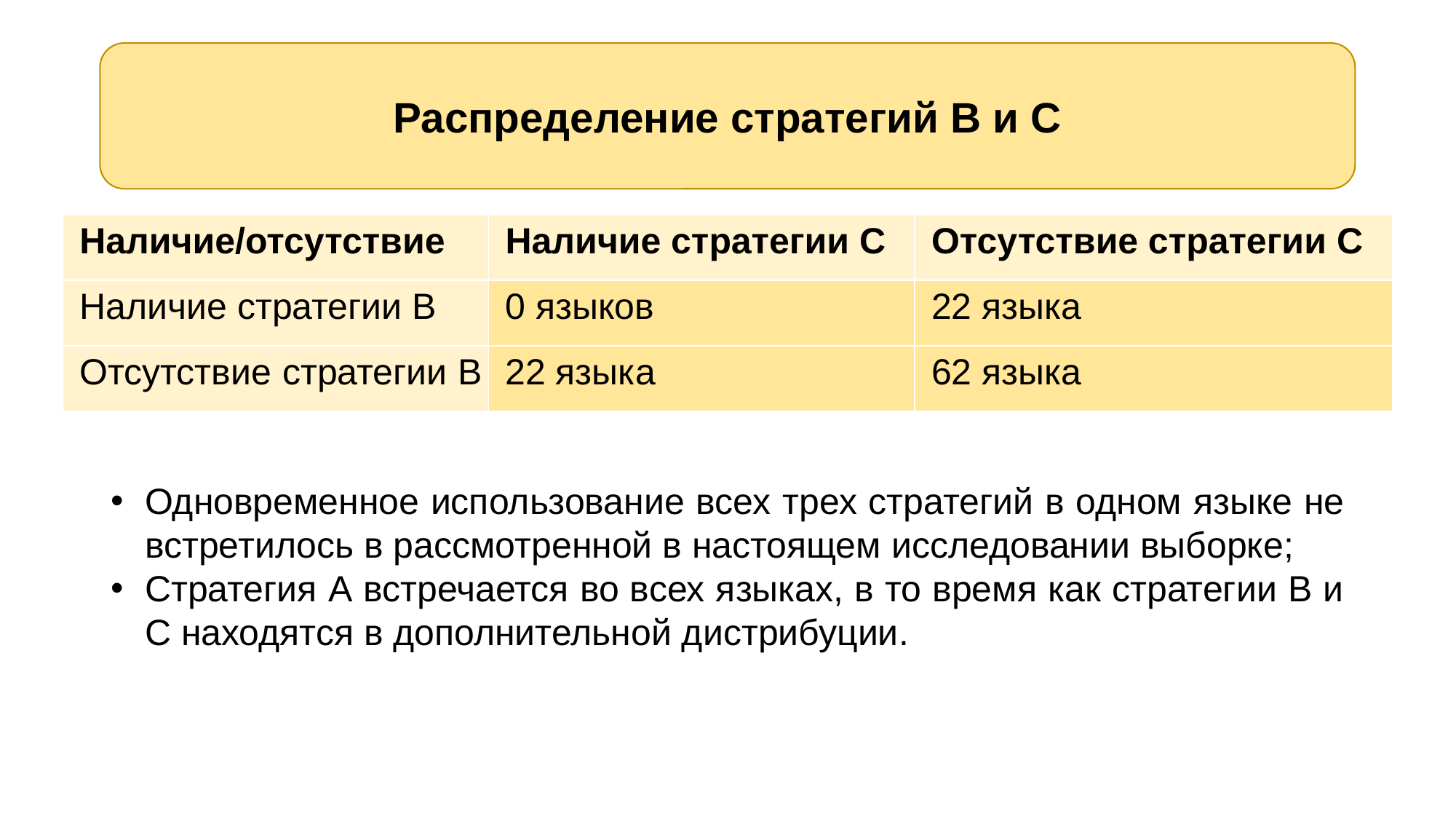

Распределение стратегий В и С
| Наличие/отсутствие | Наличие стратегии С | Отсутствие стратегии С |
| --- | --- | --- |
| Наличие стратегии В | 0 языков | 22 языка |
| Отсутствие стратегии В | 22 языка | 62 языка |
Одновременное использование всех трех стратегий в одном языке не встретилось в рассмотренной в настоящем исследовании выборке;
Стратегия А встречается во всех языках, в то время как стратегии В и С находятся в дополнительной дистрибуции.